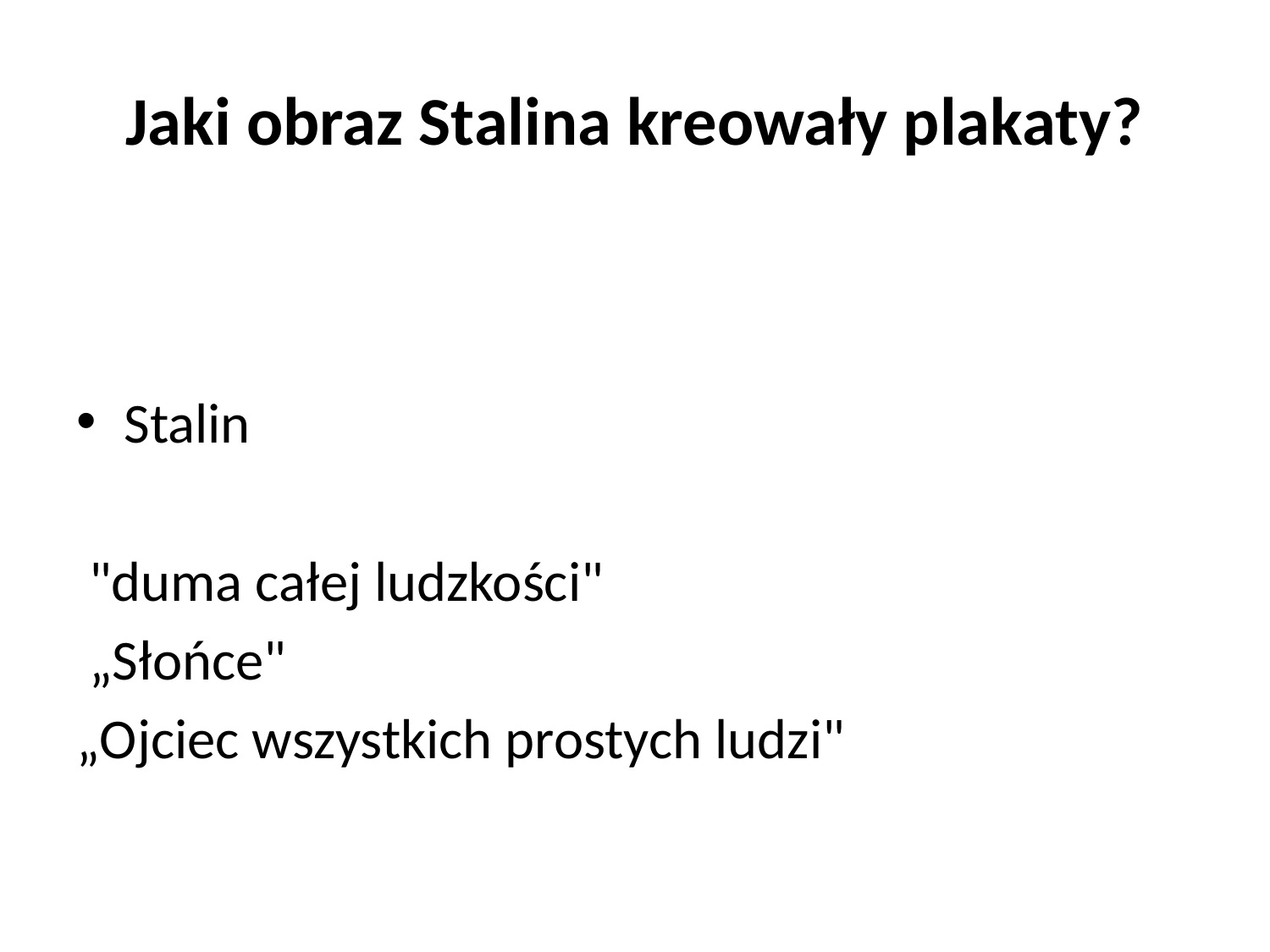

# Jaki obraz Stalina kreowały plakaty?

Stalin

 "duma całej ludzkości"
 „Słońce"
„Ojciec wszystkich prostych ludzi"